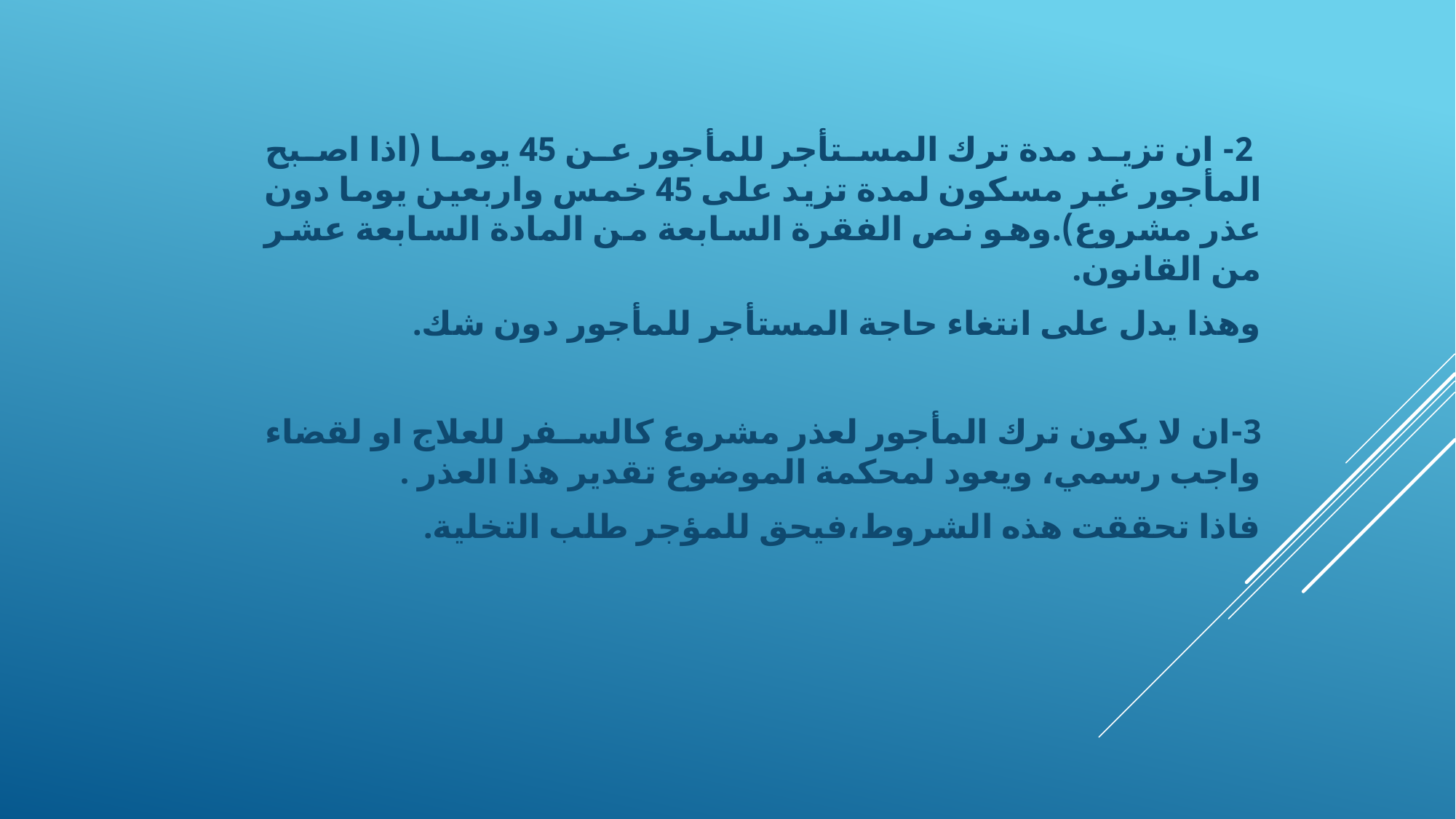

2- ان تزيد مدة ترك المستأجر للمأجور عن 45 يوما (اذا اصبح المأجور غير مسكون لمدة تزيد على 45 خمس واربعين يوما دون عذر مشروع).وهو نص الفقرة السابعة من المادة السابعة عشر من القانون.
وهذا يدل على انتغاء حاجة المستأجر للمأجور دون شك.

3-ان لا يكون ترك المأجور لعذر مشروع كالسفر للعلاج او لقضاء واجب رسمي، ويعود لمحكمة الموضوع تقدير هذا العذر .
فاذا تحققت هذه الشروط،فيحق للمؤجر طلب التخلية.
#